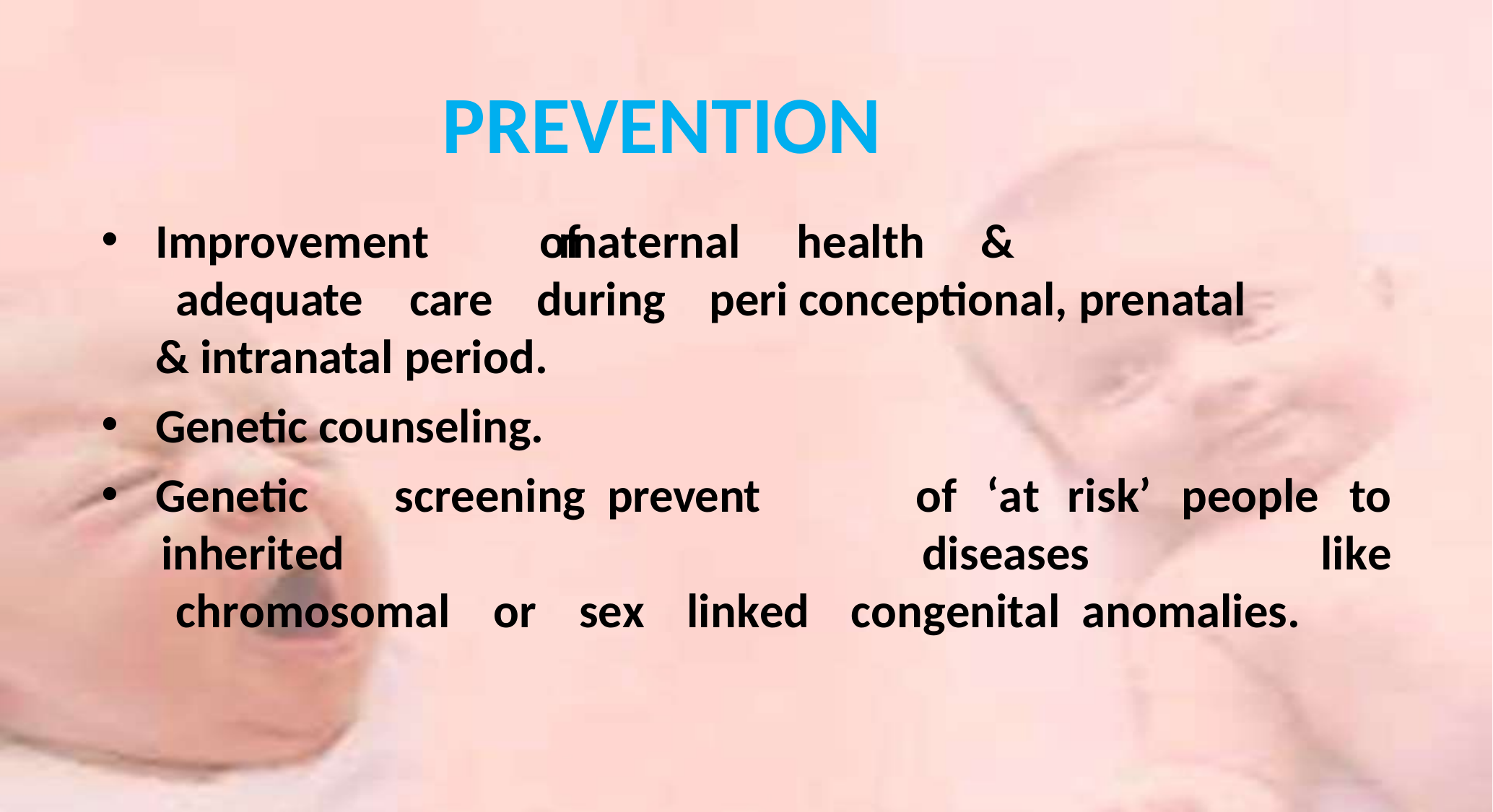

# PREVENTION
Improvement	of
maternal	health	&
adequate	care	during	peri conceptional, prenatal
& intranatal period.
Genetic counseling.
Genetic	screening  prevent
of	‘at	risk’	people	to
like
inherited
diseases
chromosomal	or	sex	linked	congenital  anomalies.